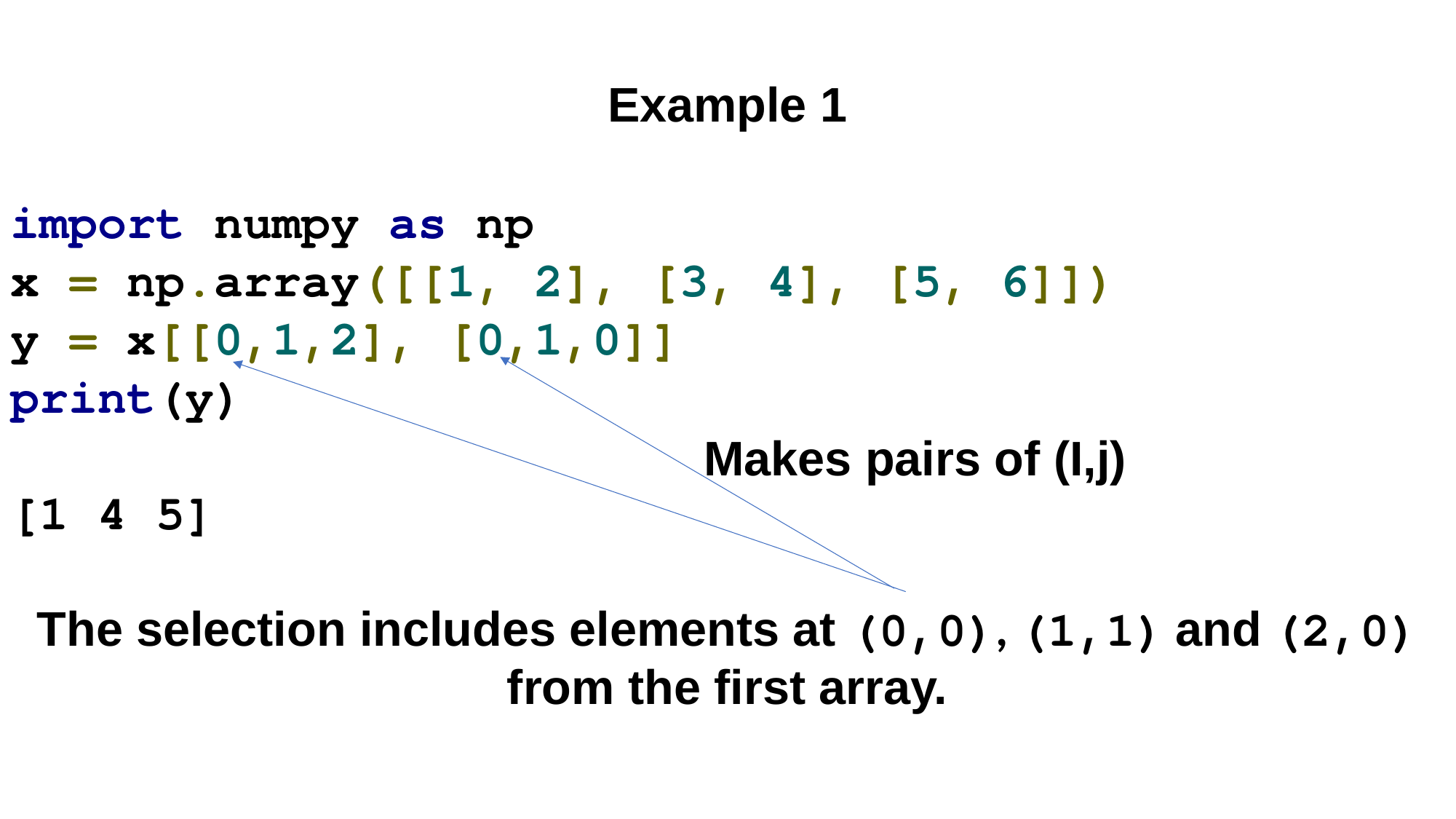

Example 1

import numpy as np
x = np.array([[1, 2], [3, 4], [5, 6]])
y = x[[0,1,2], [0,1,0]]
print(y)

[1 4 5]

The selection includes elements at (0,0), (1,1) and (2,0) from the first array.
Makes pairs of (I,j)